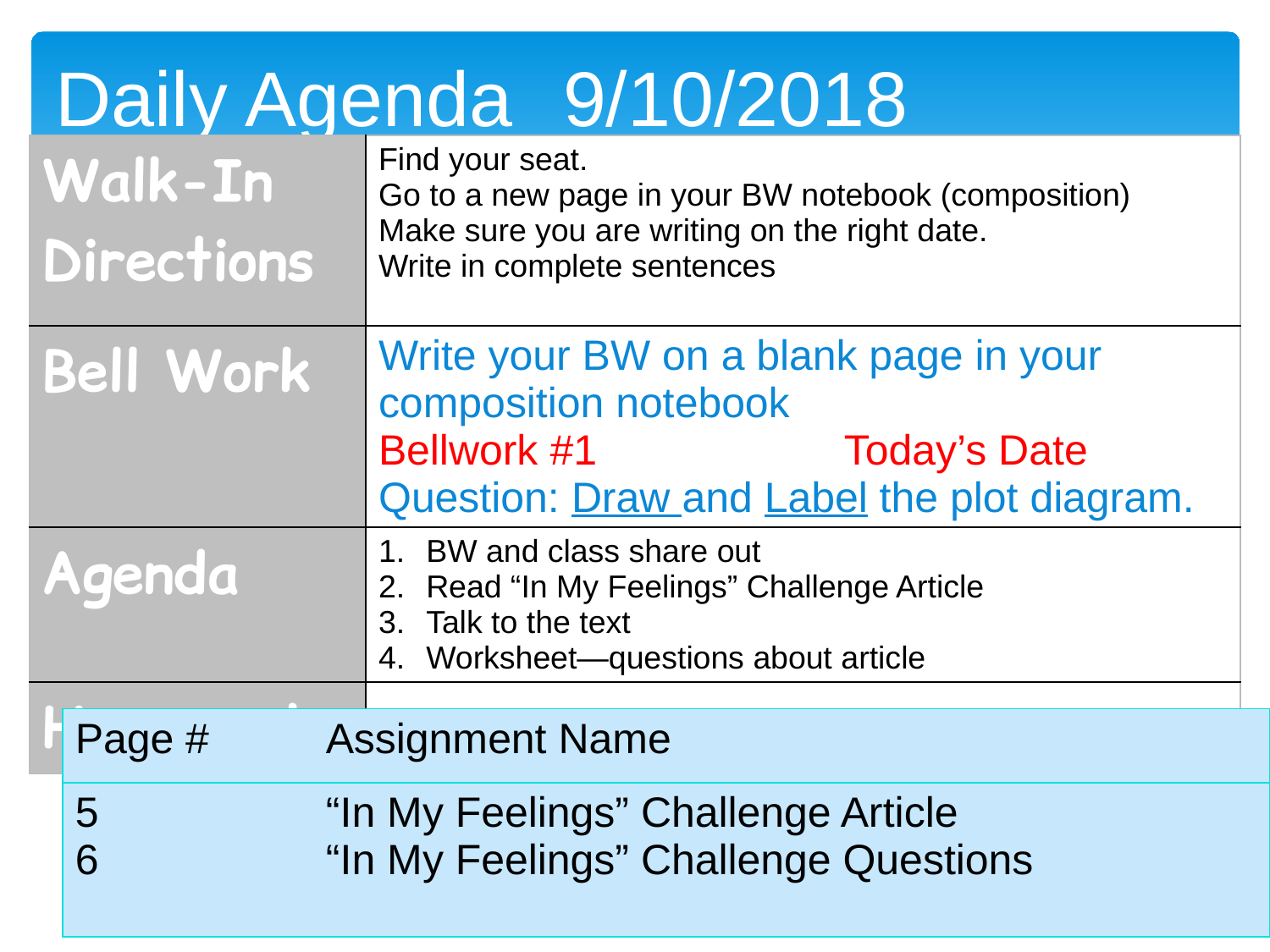

Daily Agenda	9/10/2018
| Walk-In Directions | Find your seat. Go to a new page in your BW notebook (composition) Make sure you are writing on the right date. Write in complete sentences |
| --- | --- |
| Bell Work | Write your BW on a blank page in your composition notebook Bellwork #1 Today’s Date Question: Draw and Label the plot diagram. |
| Agenda | BW and class share out Read “In My Feelings” Challenge Article Talk to the text Worksheet—questions about article |
| Homework |  |
| Page # | Assignment Name |
| --- | --- |
| 5 6 | “In My Feelings” Challenge Article “In My Feelings” Challenge Questions |